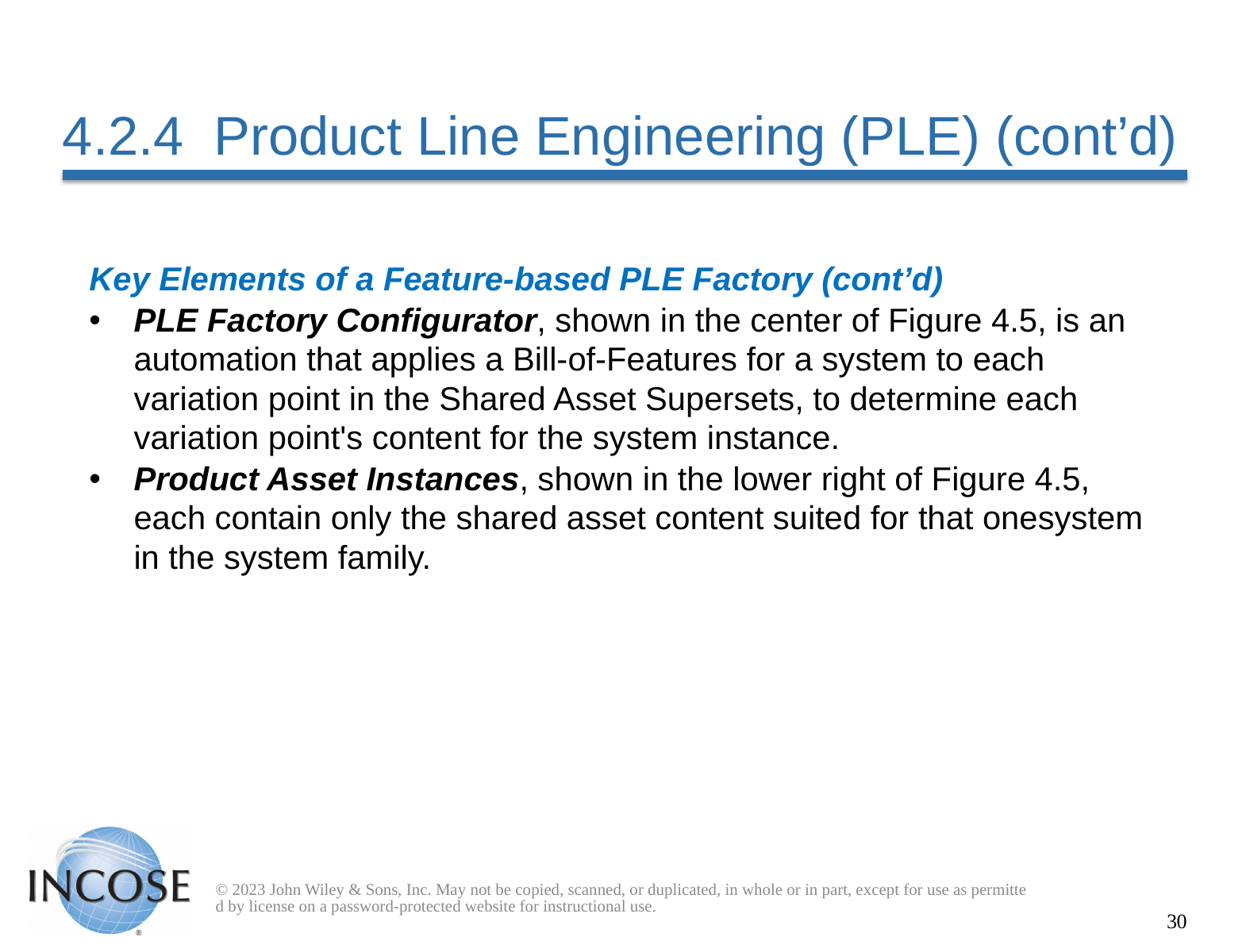

# 4.2.4  Product Line Engineering (PLE) (cont’d)
Key Elements of a Feature-based PLE Factory (cont’d)
PLE Factory Configurator, shown in the center of Figure 4.5, is an automation that applies a Bill-of-Features for a system to each variation point in the Shared Asset Supersets, to determine each variation point's content for the system instance.
Product Asset Instances, shown in the lower right of Figure 4.5, each contain only the shared asset content suited for that onesystem in the system family.
© 2023 John Wiley & Sons, Inc. May not be copied, scanned, or duplicated, in whole or in part, except for use as permitted by license on a password-protected website for instructional use.
30